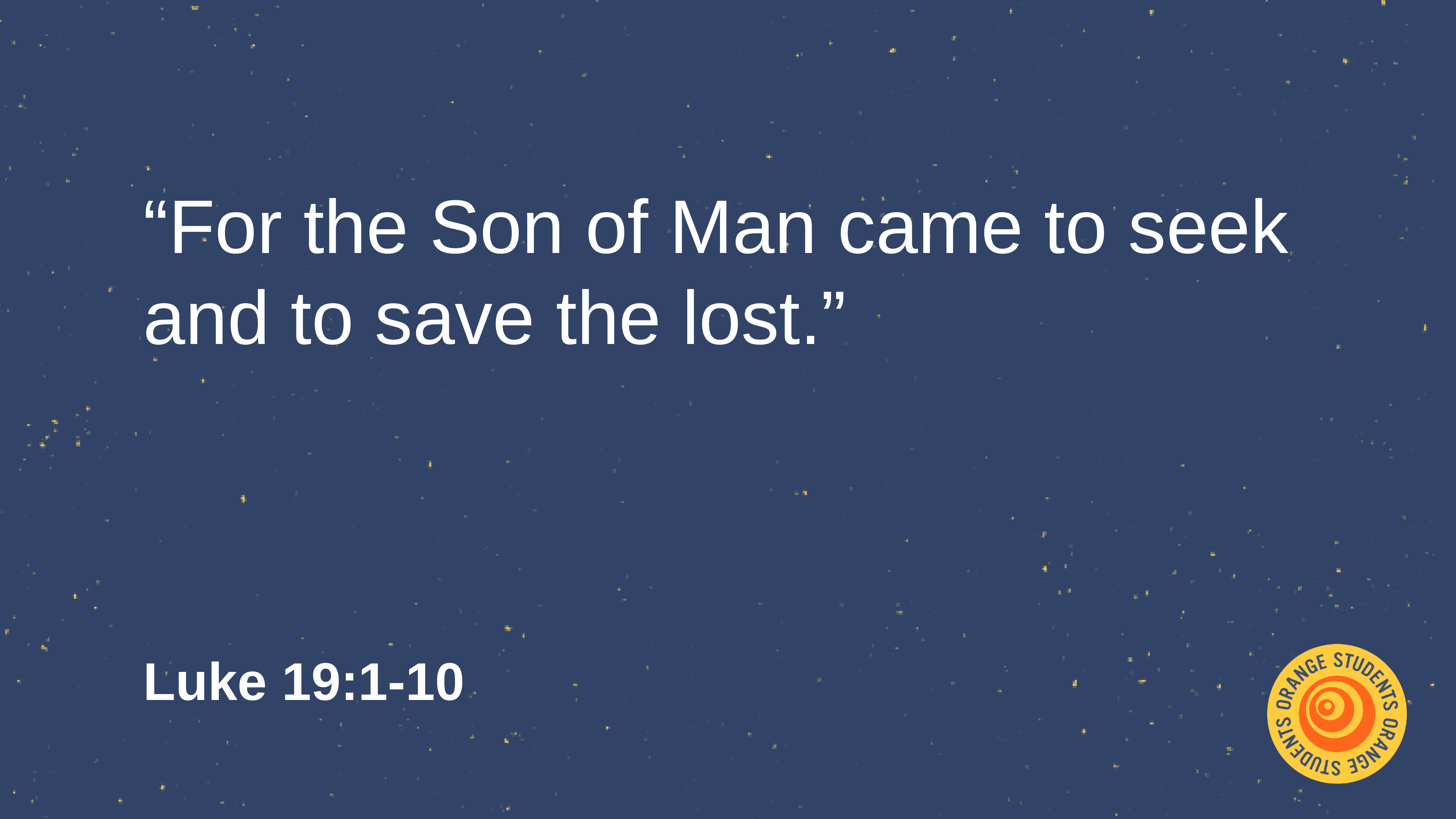

“For the Son of Man came to seek and to save the lost.”
Luke 19:1-10